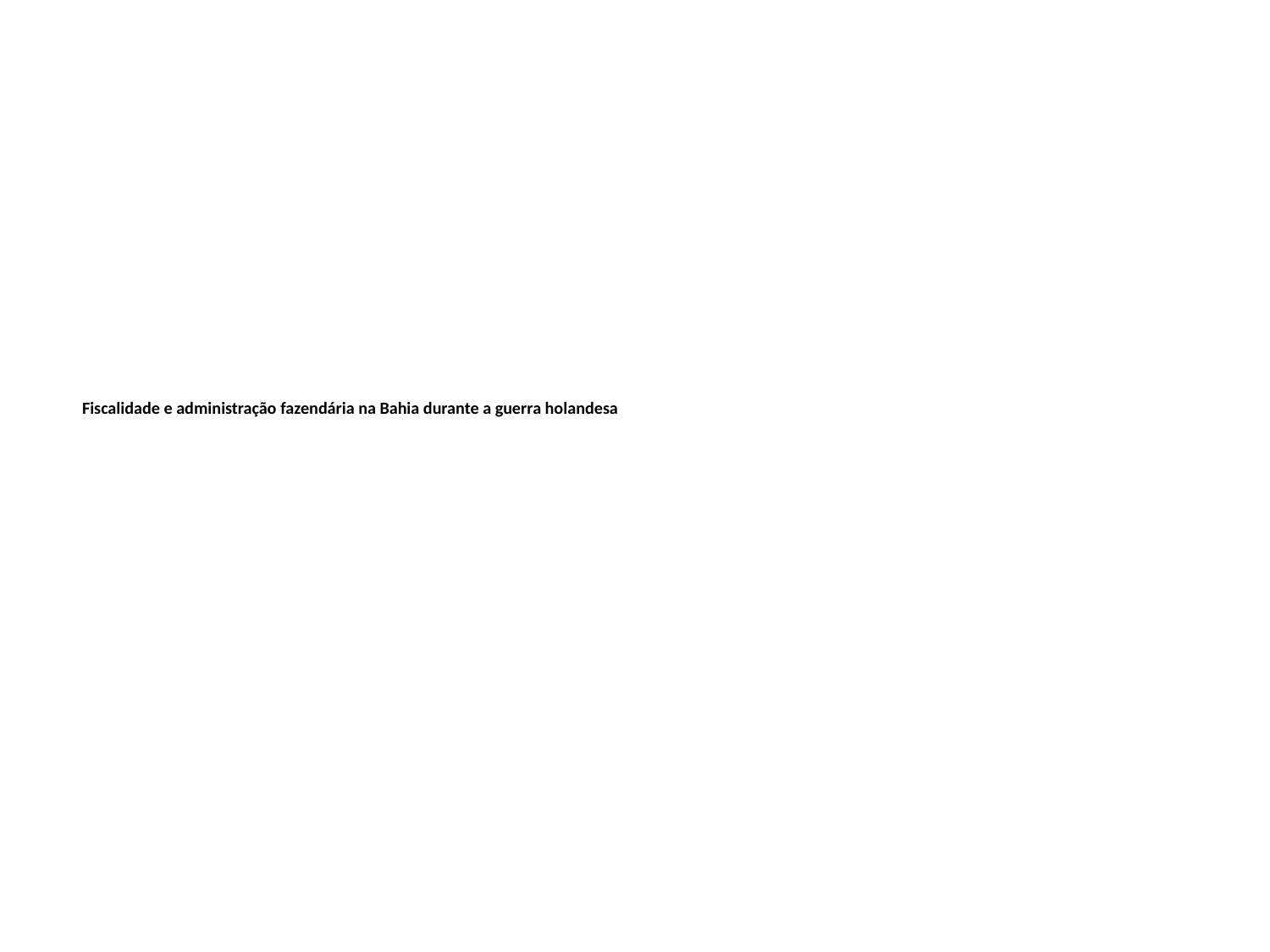

# Fiscalidade e administração fazendária na Bahia durante a guerra holandesa